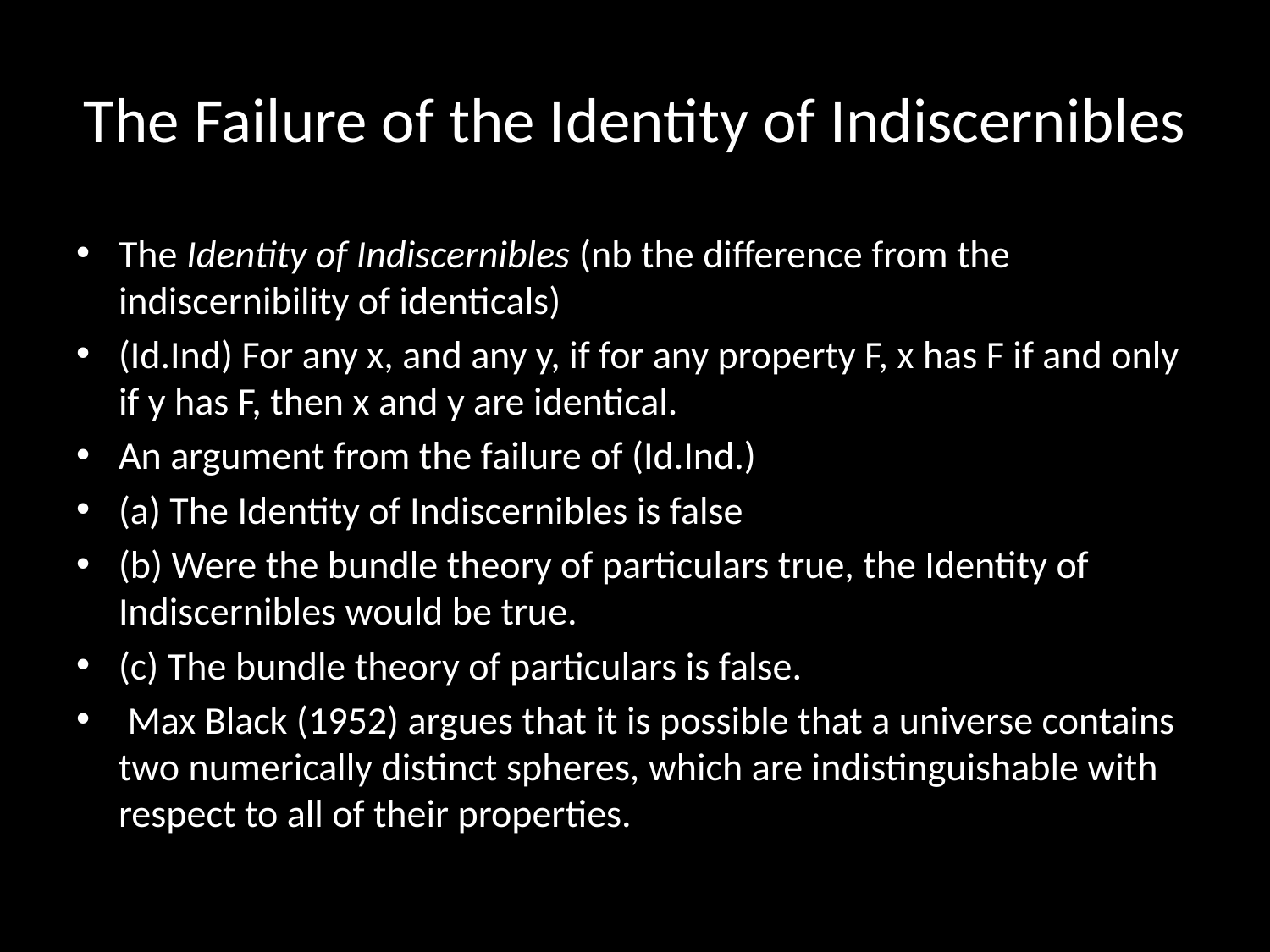

# The Failure of the Identity of Indiscernibles
The Identity of Indiscernibles (nb the difference from the indiscernibility of identicals)
(Id.Ind) For any x, and any y, if for any property F, x has F if and only if y has F, then x and y are identical.
An argument from the failure of (Id.Ind.)
(a) The Identity of Indiscernibles is false
(b) Were the bundle theory of particulars true, the Identity of Indiscernibles would be true.
(c) The bundle theory of particulars is false.
 Max Black (1952) argues that it is possible that a universe contains two numerically distinct spheres, which are indistinguishable with respect to all of their properties.